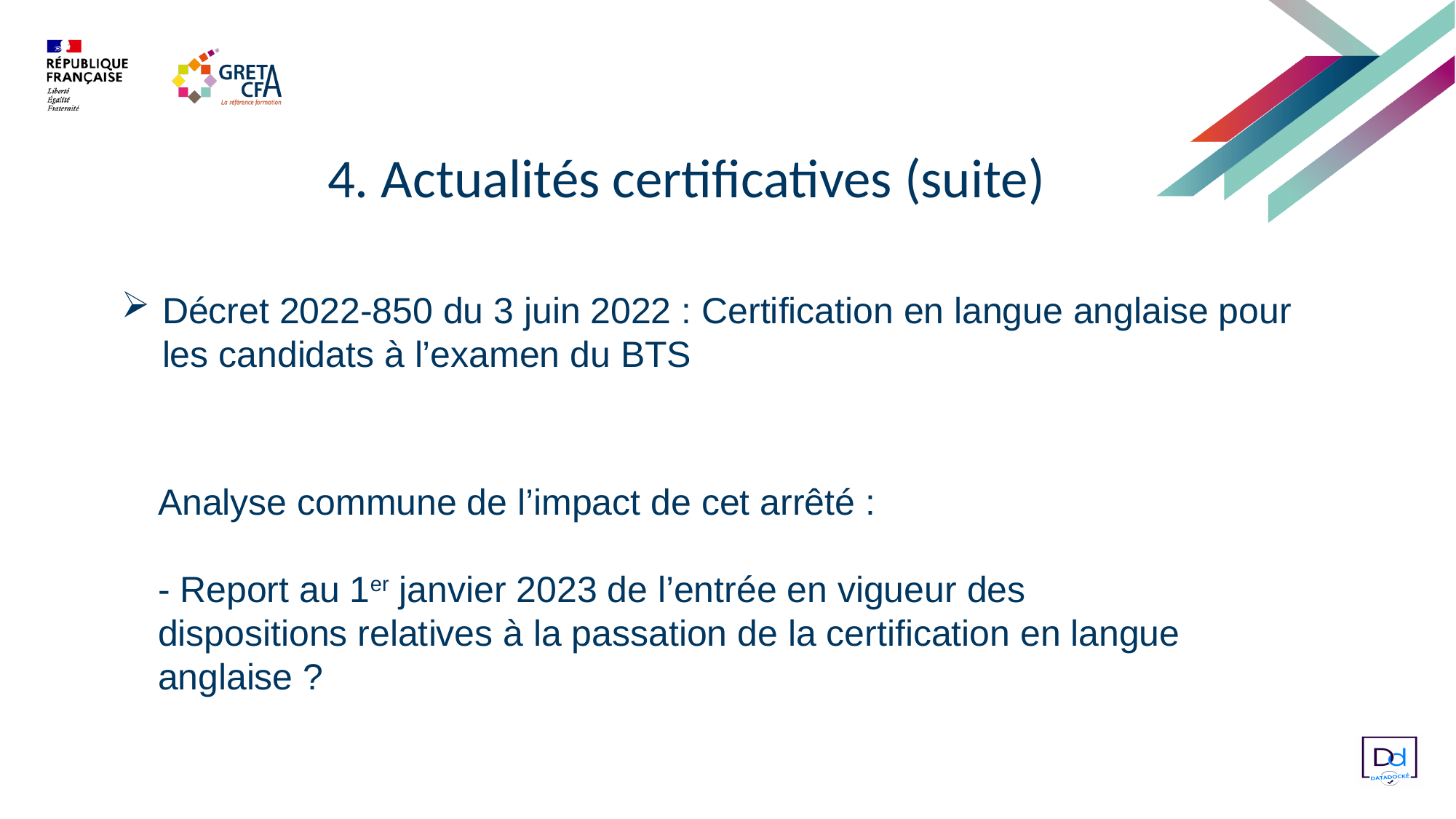

4. Actualités certificatives (suite)
Décret 2022-850 du 3 juin 2022 : Certification en langue anglaise pour les candidats à l’examen du BTS
Analyse commune de l’impact de cet arrêté :

- Report au 1er janvier 2023 de l’entrée en vigueur des dispositions relatives à la passation de la certification en langue anglaise ?